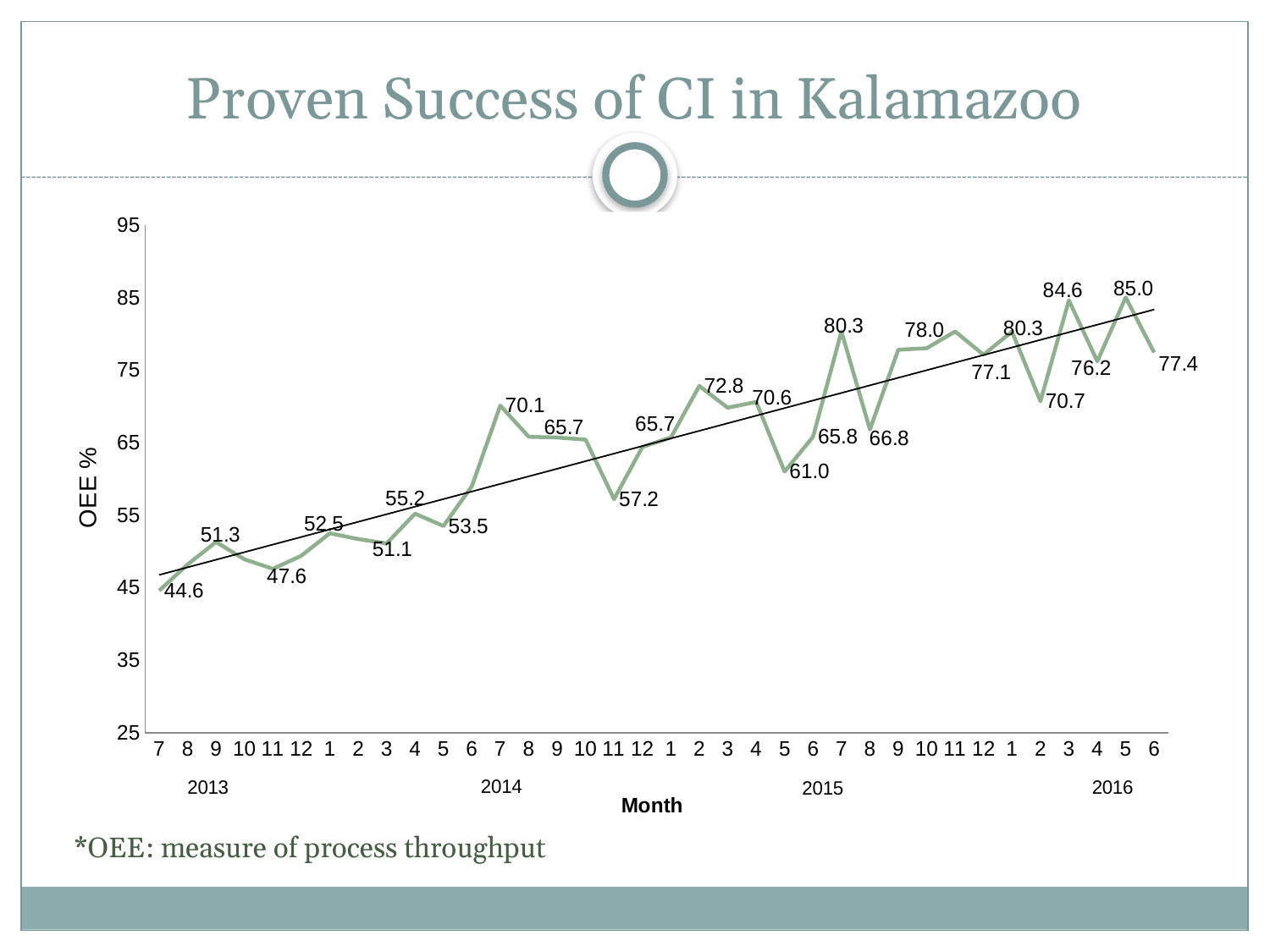

# Proven Success of CI in Kalamazoo

### Chart

| Category | Month | Total |
|---|---|---|
| 7 | 7.0 | 44.6 |
| 8 | 8.0 | 48.2 |
| 9 | 9.0 | 51.3 |
| 10 | 10.0 | 48.9 |
| 11 | 11.0 | 47.6 |
| 12 | 12.0 | 49.4 |
| 1 | 1.0 | 52.5 |
| 2 | 2.0 | 51.7 |
| 3 | 3.0 | 51.1 |
| 4 | 4.0 | 55.2 |
| 5 | 5.0 | 53.5 |
| 6 | 6.0 | 59.0 |
| 7 | 7.0 | 70.1 |
| 8 | 8.0 | 65.8 |
| 9 | 9.0 | 65.7 |
| 10 | 10.0 | 65.4 |
| 11 | 11.0 | 57.2 |
| 12 | 12.0 | 64.4 |
| 1 | 1.0 | 65.7 |
| 2 | 2.0 | 72.8 |
| 3 | 3.0 | 69.8 |
| 4 | 4.0 | 70.6 |
| 5 | 5.0 | 61.0 |
| 6 | 6.0 | 65.8 |
| 7 | 7.0 | 80.3 |
| 8 | 8.0 | 66.8 |
| 9 | 9.0 | 77.8 |
| 10 | 10.0 | 78.0 |
| 11 | 11.0 | 80.3 |
| 12 | 12.0 | 77.1 |
| 1 | 1.0 | 80.3 |
| 2 | 2.0 | 70.7 |
| 3 | 3.0 | 84.6 |
| 4 | 4.0 | 76.2 |
| 5 | 5.0 | 85.0 |
| 6 | 6.0 | 77.4 |
*OEE: measure of process throughput